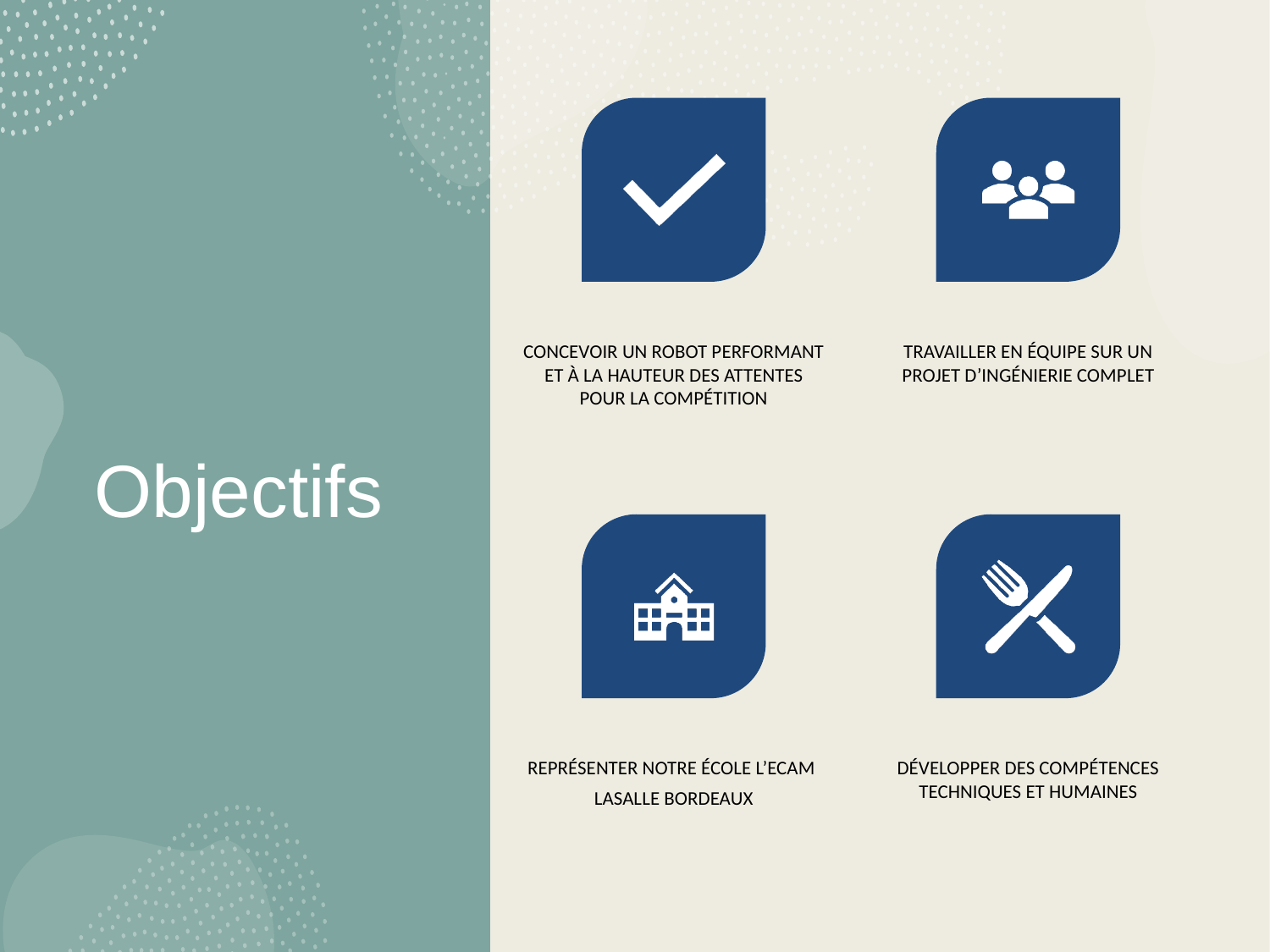

Concevoir un robot performant et à la hauteur des attentes pour la compétition
Travailler en équipe sur un projet d’ingénierie complet
Représenter notre école l’ECAM
LaSalle Bordeaux
Développer des compétences techniques et humaines
# Objectifs